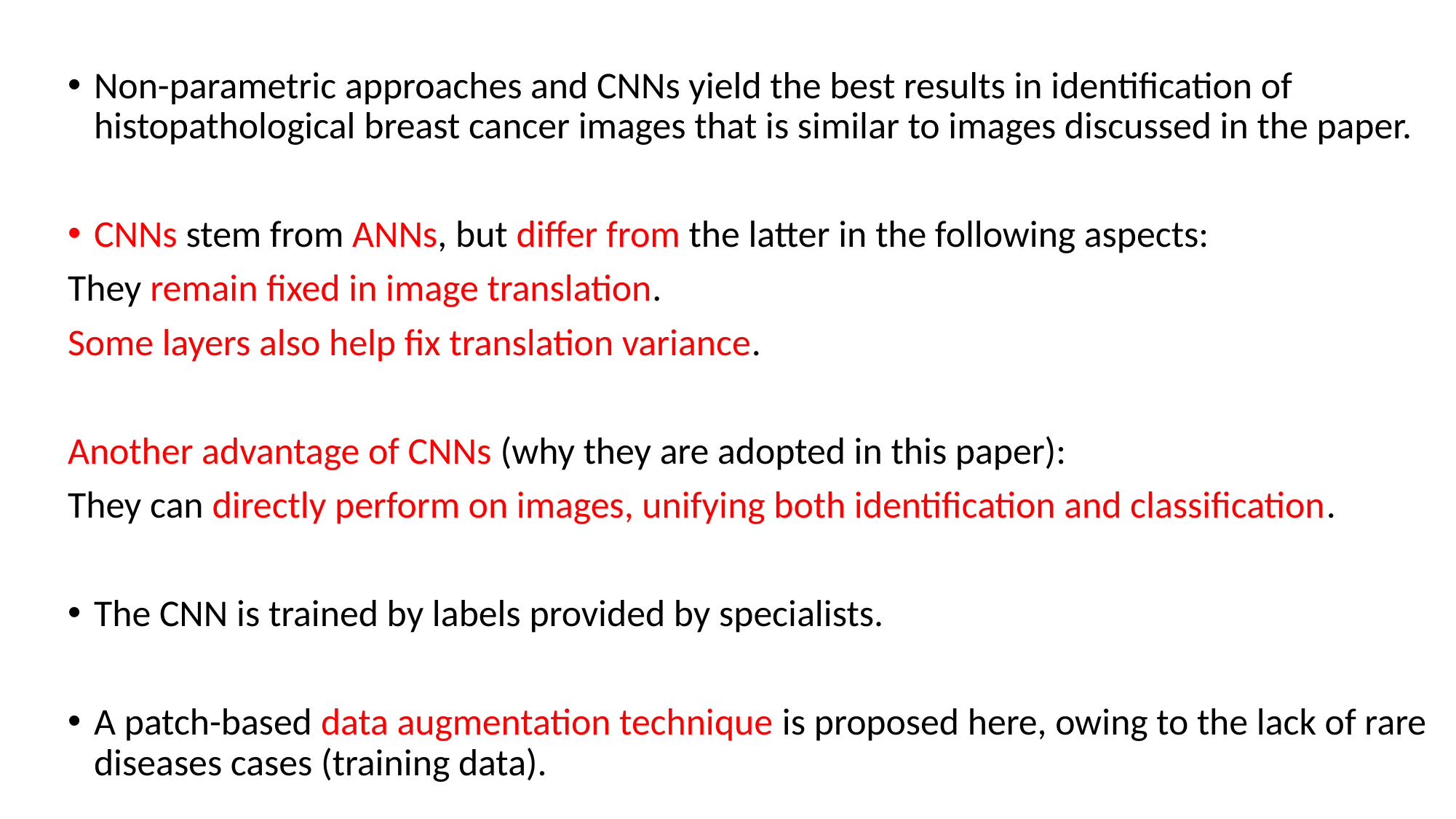

Non-parametric approaches and CNNs yield the best results in identification of histopathological breast cancer images that is similar to images discussed in the paper.

CNNs stem from ANNs, but differ from the latter in the following aspects:
They remain fixed in image translation.
Some layers also help fix translation variance.

Another advantage of CNNs (why they are adopted in this paper):
They can directly perform on images, unifying both identification and classification.

The CNN is trained by labels provided by specialists.

A patch-based data augmentation technique is proposed here, owing to the lack of rare diseases cases (training data).